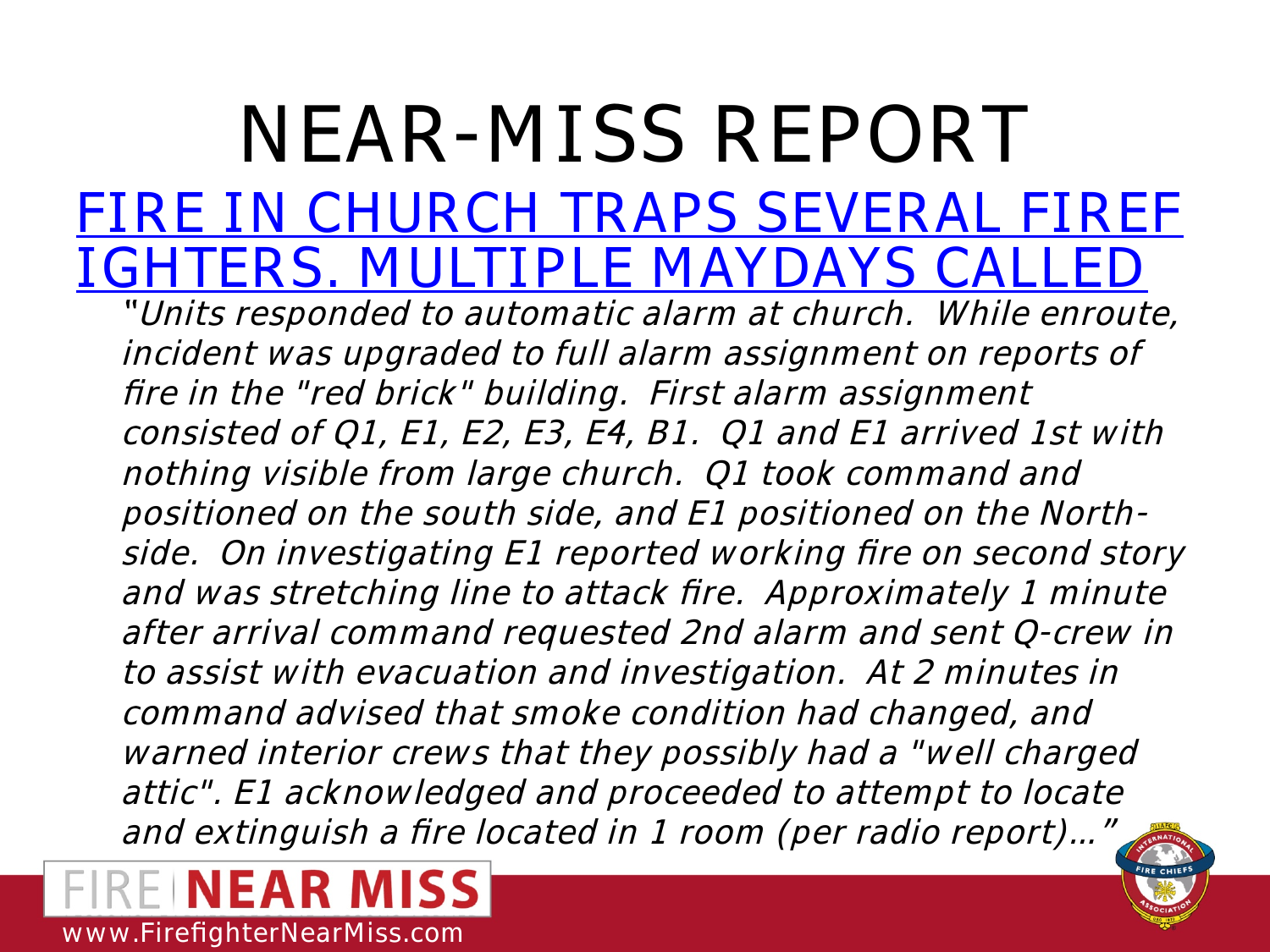

# Near-Miss Report Fire in church traps several firefighters. Multiple maydays called
	“Units responded to automatic alarm at church.  While enroute,  incident was upgraded to full alarm assignment on reports of fire in the "red brick" building.  First alarm assignment consisted of Q1, E1, E2, E3, E4, B1.  Q1 and E1 arrived 1st with nothing visible from large church.  Q1 took command and positioned on the south side, and E1 positioned on the North-side.  On investigating E1 reported working fire on second story and was stretching line to attack fire.  Approximately 1 minute after arrival command requested 2nd alarm and sent Q-crew in to assist with evacuation and investigation.  At 2 minutes in command advised that smoke condition had changed, and warned interior crews that they possibly had a "well charged attic". E1 acknowledged and proceeded to attempt to locate and extinguish a fire located in 1 room (per radio report)…”